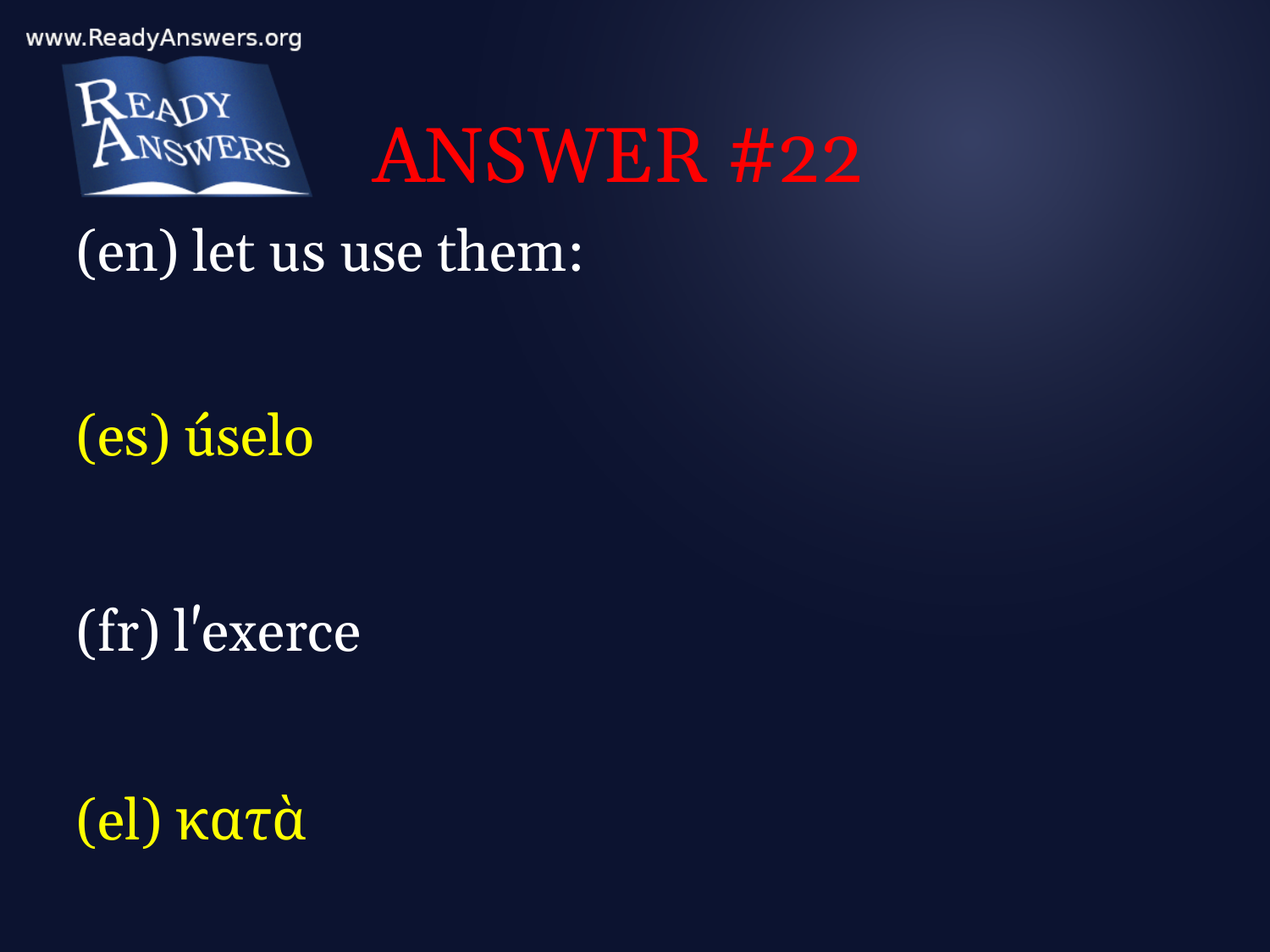

# ANSWER #22
(en) let us use them:
(es) úselo
(fr) l'exerce
(el) κατὰ